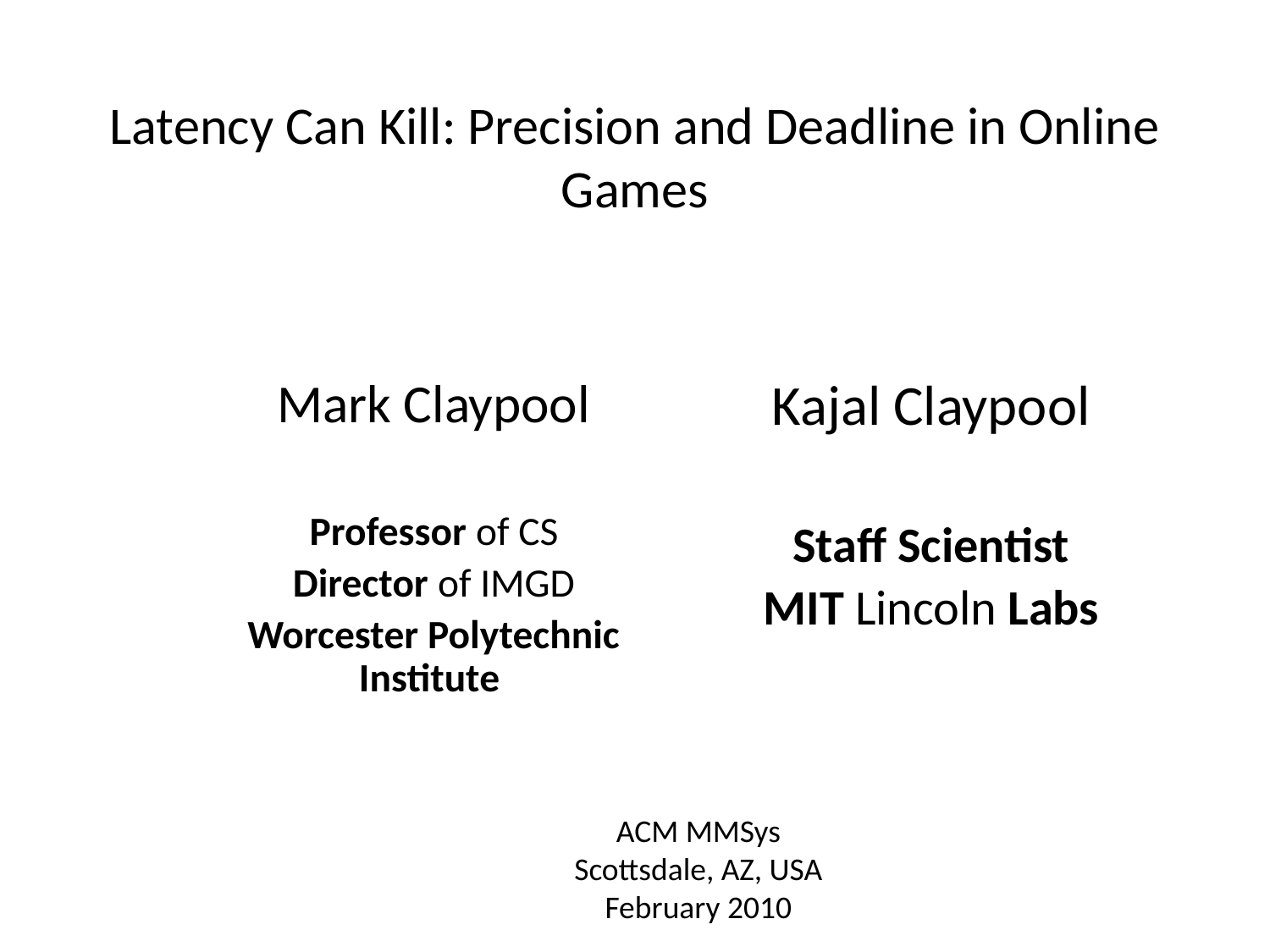

# Latency Can Kill: Precision and Deadline in Online Games

Mark Claypool

Professor of CS
Director of IMGD
Worcester Polytechnic Institute
Kajal Claypool

Staff Scientist
MIT Lincoln Labs
ACM MMSys
Scottsdale, AZ, USA
February 2010